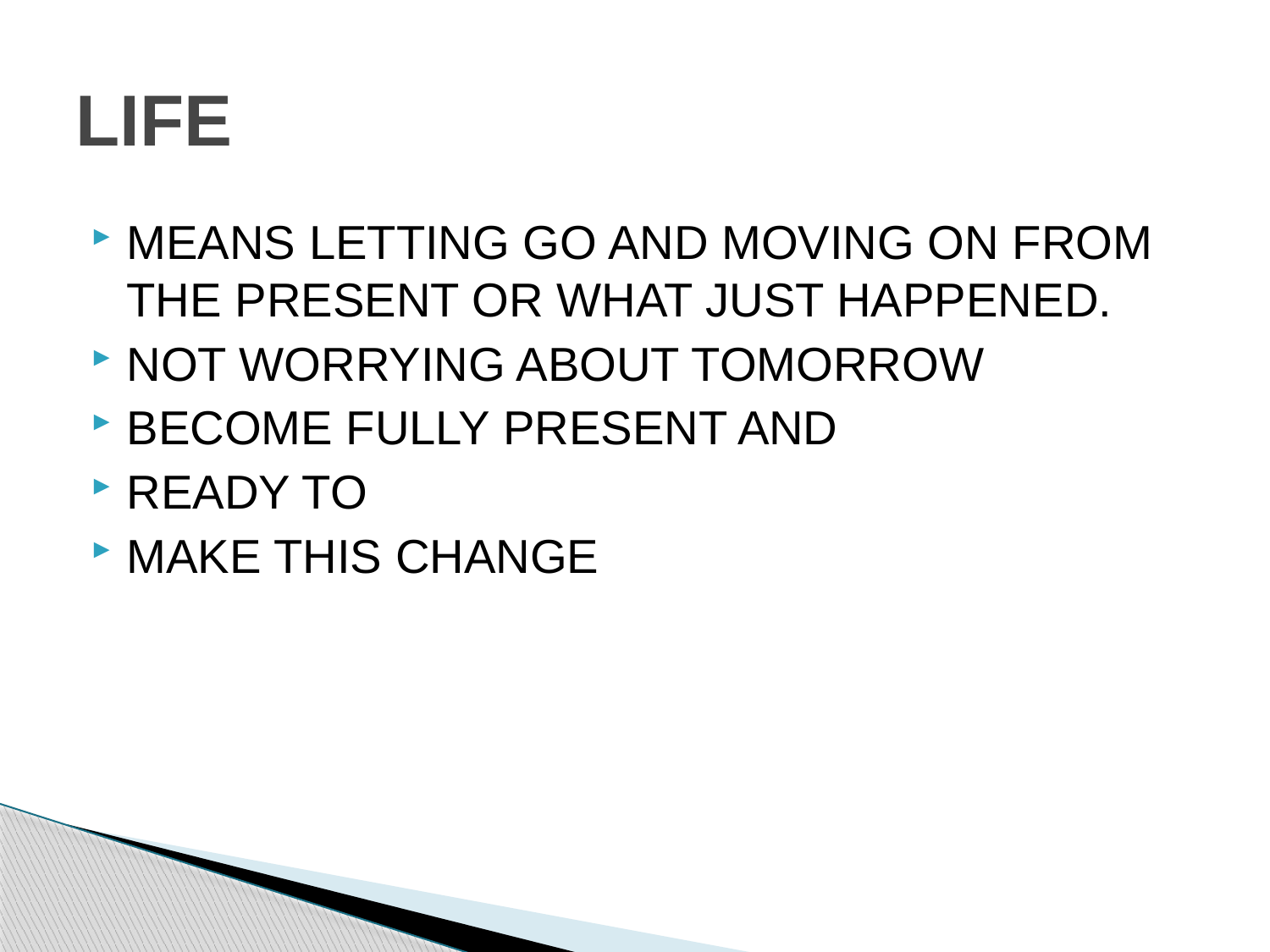

# LIFE
MEANS LETTING GO AND MOVING ON FROM THE PRESENT OR WHAT JUST HAPPENED.
NOT WORRYING ABOUT TOMORROW
BECOME FULLY PRESENT AND
READY TO
MAKE THIS CHANGE